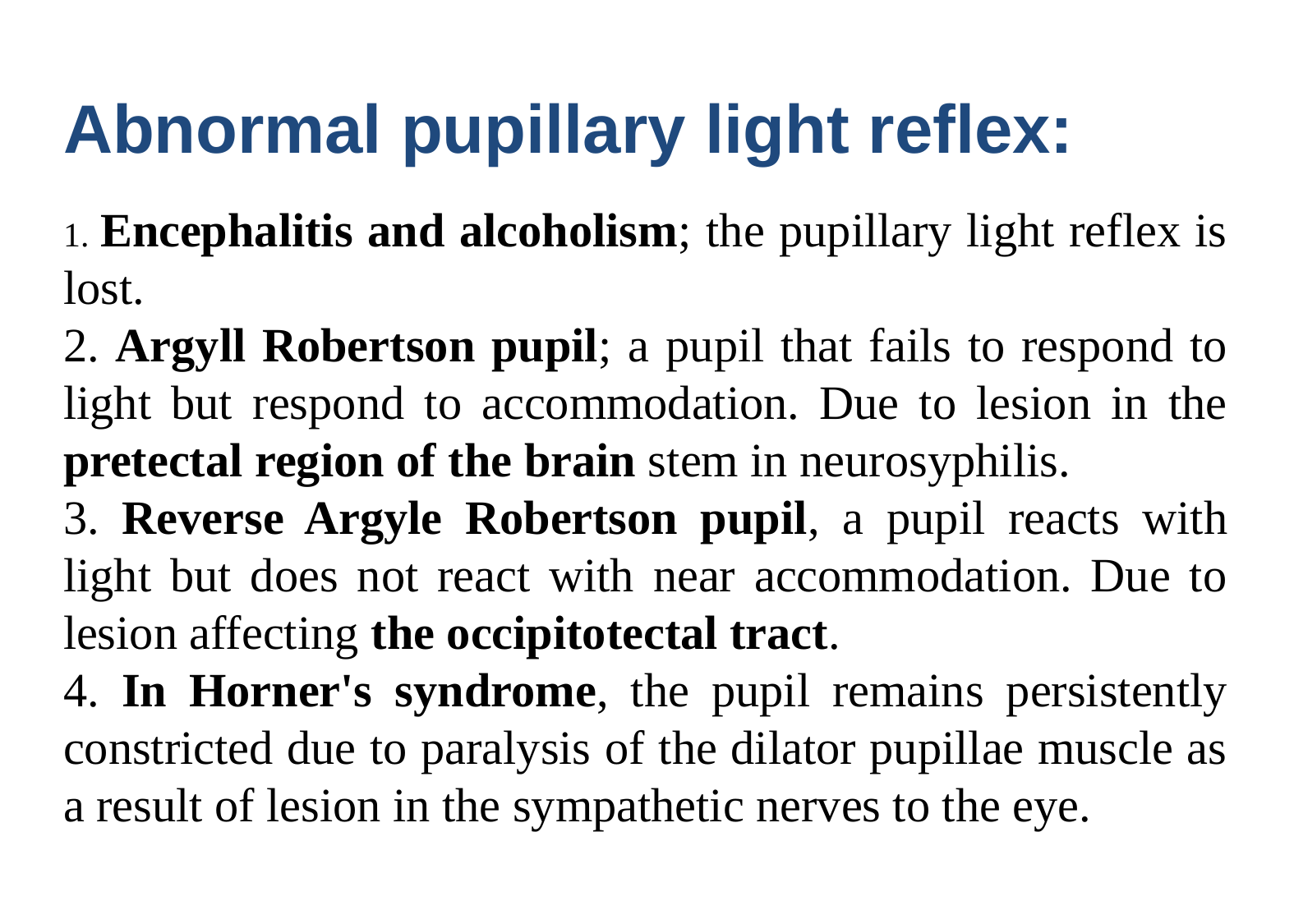

Abnormal pupillary light reflex:

1. Encephalitis and alcoholism; the pupillary light reflex is lost.
2. Argyll Robertson pupil; a pupil that fails to respond to light but respond to accommodation. Due to lesion in the pretectal region of the brain stem in neurosyphilis.
3. Reverse Argyle Robertson pupil, a pupil reacts with light but does not react with near accommodation. Due to lesion affecting the occipitotectal tract.
4. In Horner's syndrome, the pupil remains persistently constricted due to paralysis of the dilator pupillae muscle as a result of lesion in the sympathetic nerves to the eye.